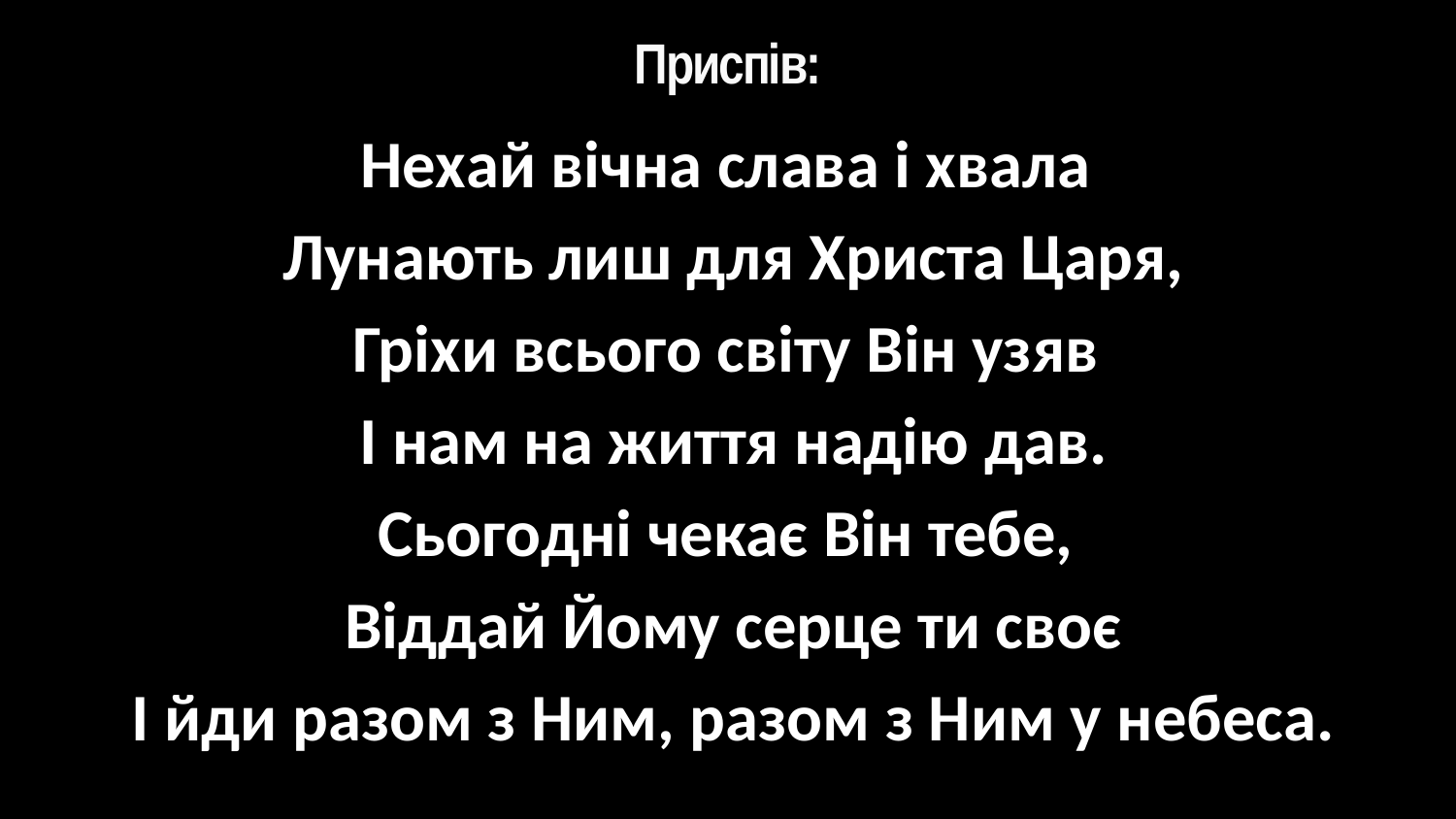

# Приспів:
Нехай вічна слава і хвала
Лунають лиш для Христа Царя,
Гріхи всього світу Він узяв
І нам на життя надію дав.
Сьогодні чекає Він тебе,
Віддай Йому серце ти своє
І йди разом з Ним, разом з Ним у небеса.